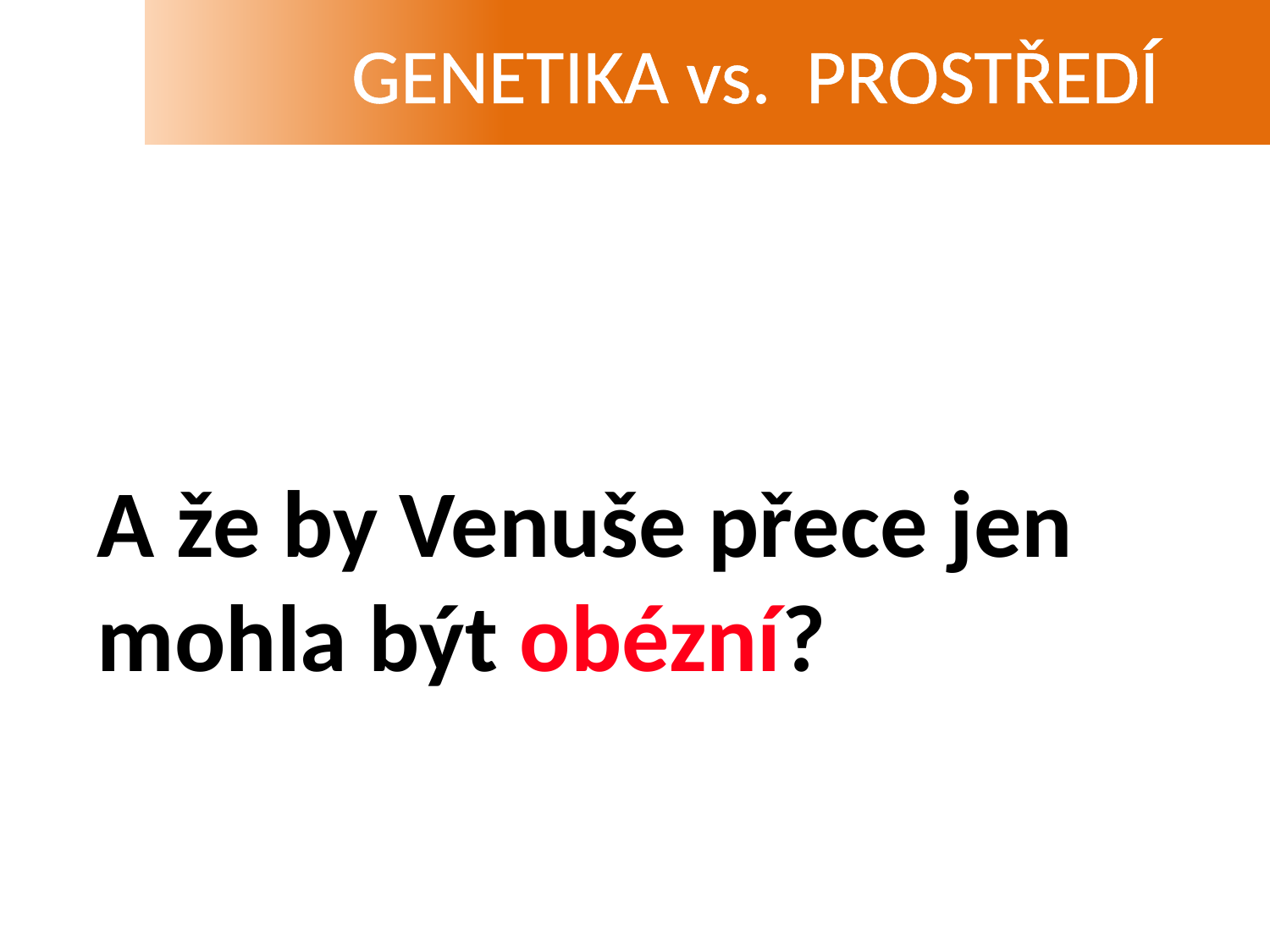

GENETIKA vs.  PROSTŘEDÍ
A že by Venuše přece jen mohla být obézní?